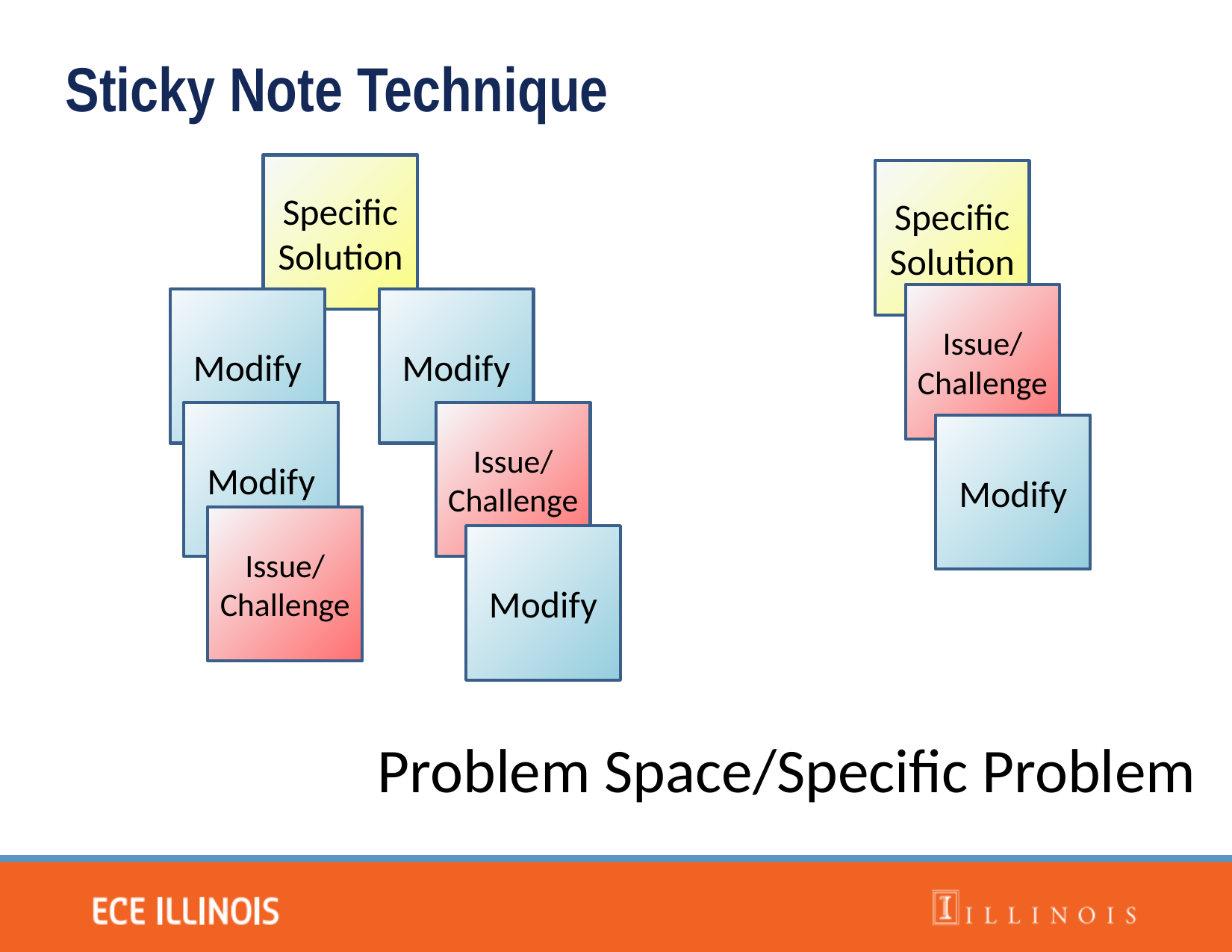

Sticky Note Technique
Specific Solution
Specific Solution
Issue/ Challenge
Modify
Modify
Modify
Issue/ Challenge
Modify
Issue/ Challenge
Modify
Problem Space/Specific Problem